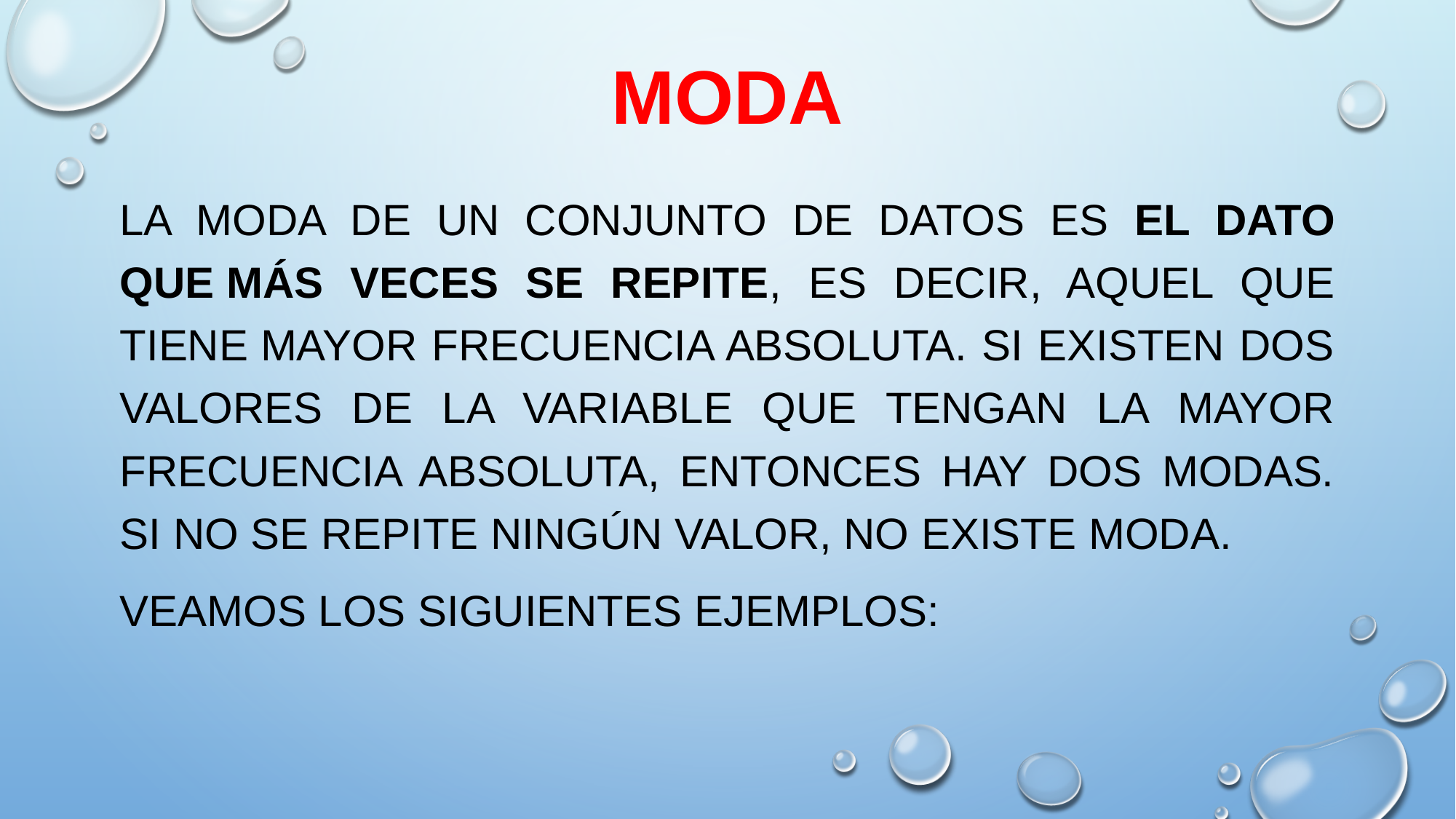

# MODA
La moda de un conjunto de datos es el dato que más veces se repite, es decir, aquel que tiene mayor frecuencia absoluta. Si existen dos valores de la variable que tengan la mayor frecuencia absoluta, entonces hay dos modas. Si no se repite ningún valor, no existe moda.
Veamos los siguientes ejemplos: